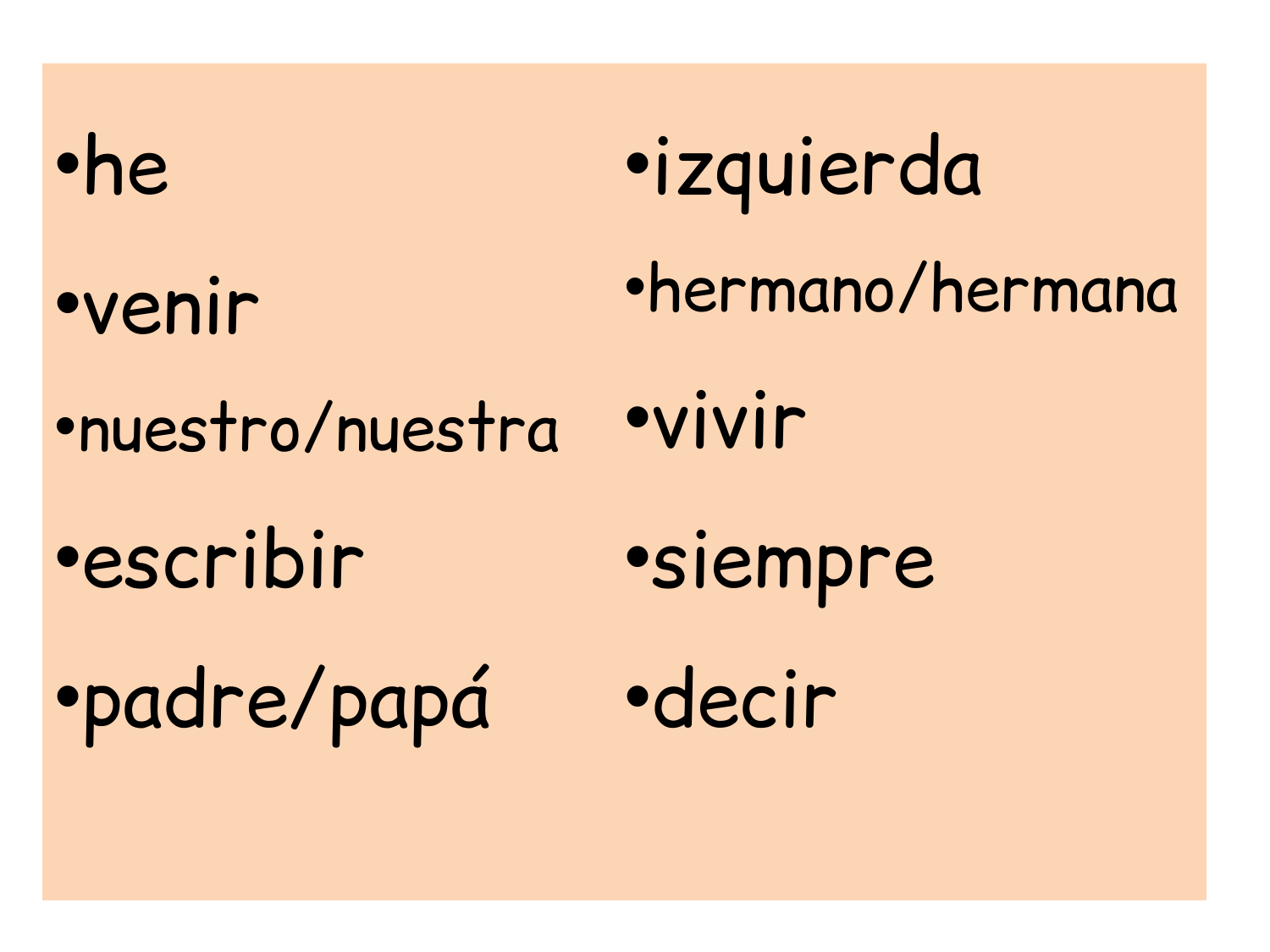

he
venir
nuestro/nuestra
escribir
padre/papá

izquierda
hermano/hermana
vivir
siempre
decir